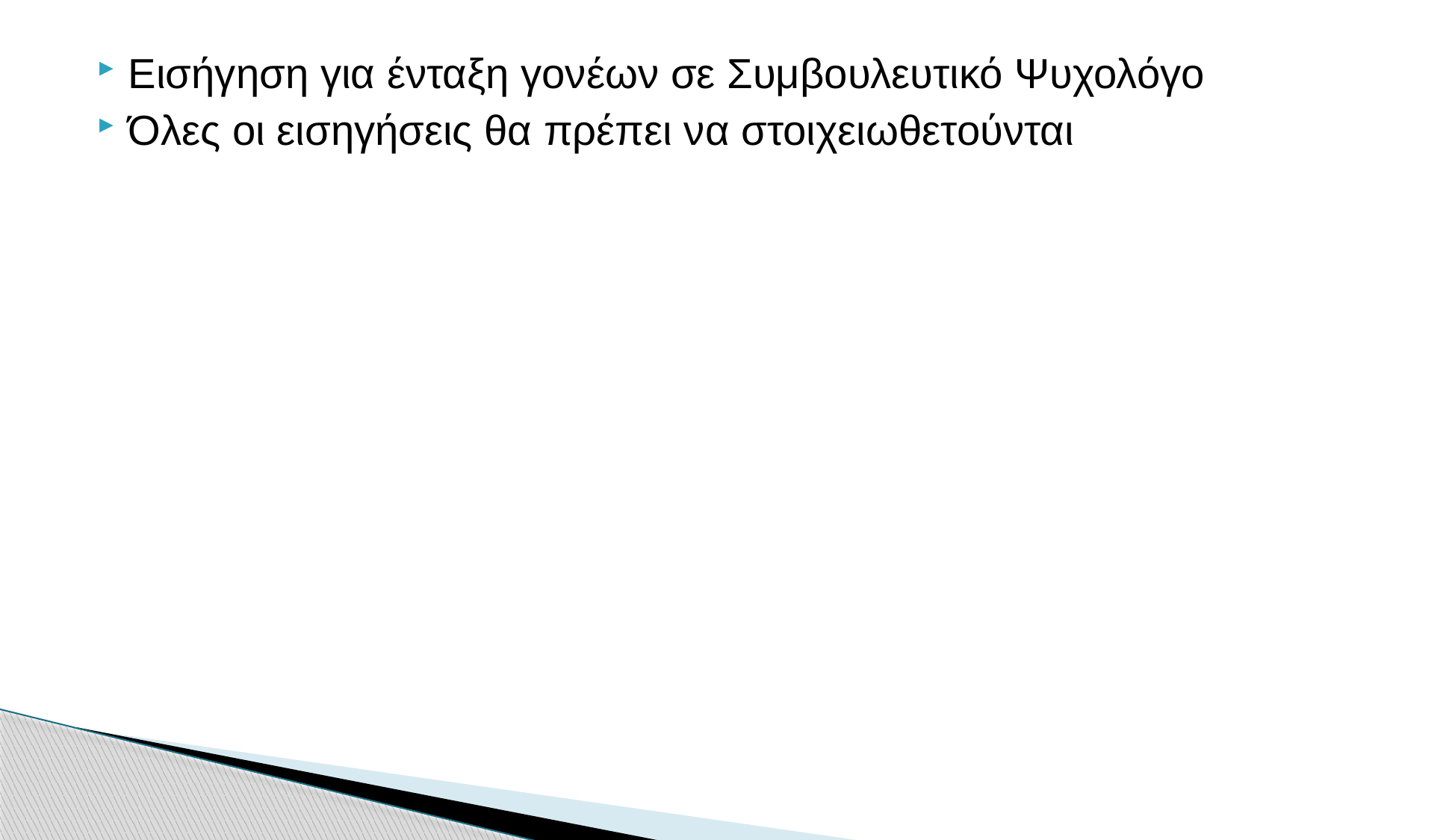

Εισήγηση για ένταξη γονέων σε Συμβουλευτικό Ψυχολόγο
Όλες οι εισηγήσεις θα πρέπει να στοιχειωθετούνται